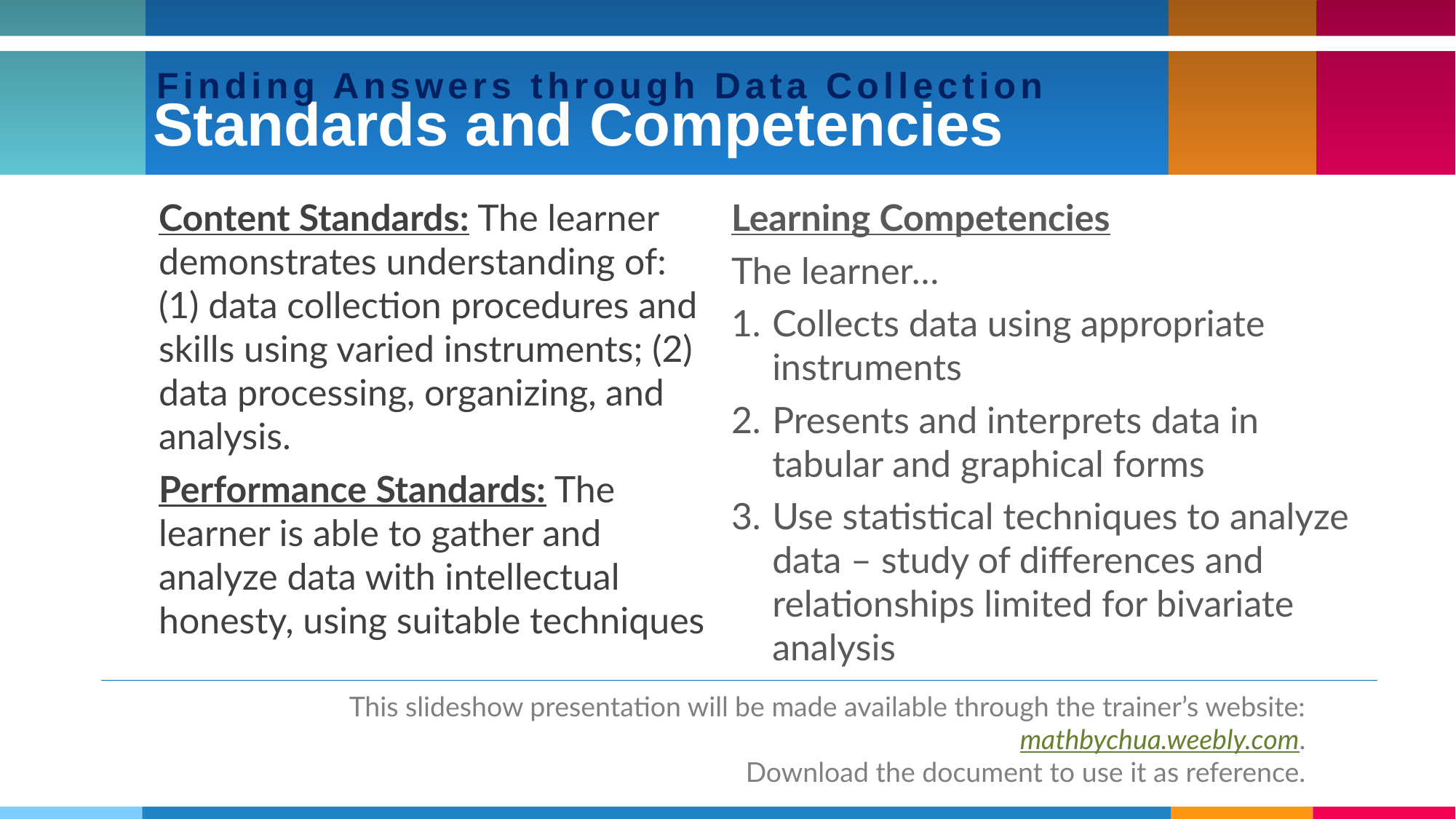

# Standards and Competencies

Finding Answers through Data Collection
Content Standards: The learner demonstrates understanding of: (1) data collection procedures and skills using varied instruments; (2) data processing, organizing, and analysis.
Performance Standards: The learner is able to gather and analyze data with intellectual honesty, using suitable techniques

Learning Competencies
The learner…
Collects data using appropriate instruments
Presents and interprets data in tabular and graphical forms
Use statistical techniques to analyze data – study of differences and relationships limited for bivariate analysis
This slideshow presentation will be made available through the trainer’s website: mathbychua.weebly.com.
Download the document to use it as reference.